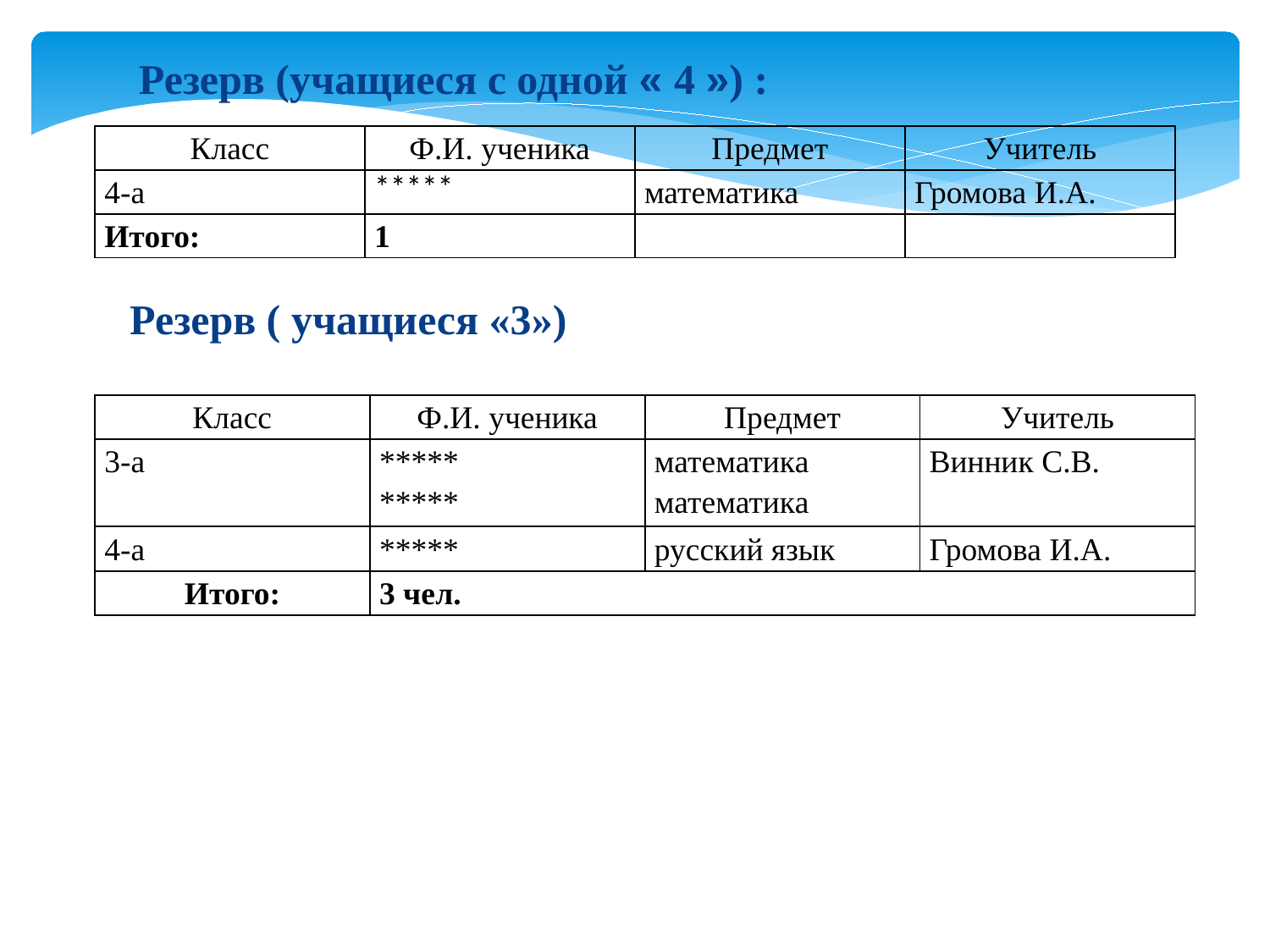

Резерв (учащиеся с одной « 4 ») :
| Класс | Ф.И. ученика | Предмет | Учитель |
| --- | --- | --- | --- |
| 4-а | \*\*\*\*\* | математика | Громова И.А. |
| Итого: | 1 |  |  |
Резерв ( учащиеся «3»)
| Класс | Ф.И. ученика | Предмет | Учитель |
| --- | --- | --- | --- |
| 3-а | \*\*\*\*\* \*\*\*\*\* | математика математика | Винник С.В. |
| 4-а | \*\*\*\*\* | русский язык | Громова И.А. |
| Итого: | 3 чел. |  |  |